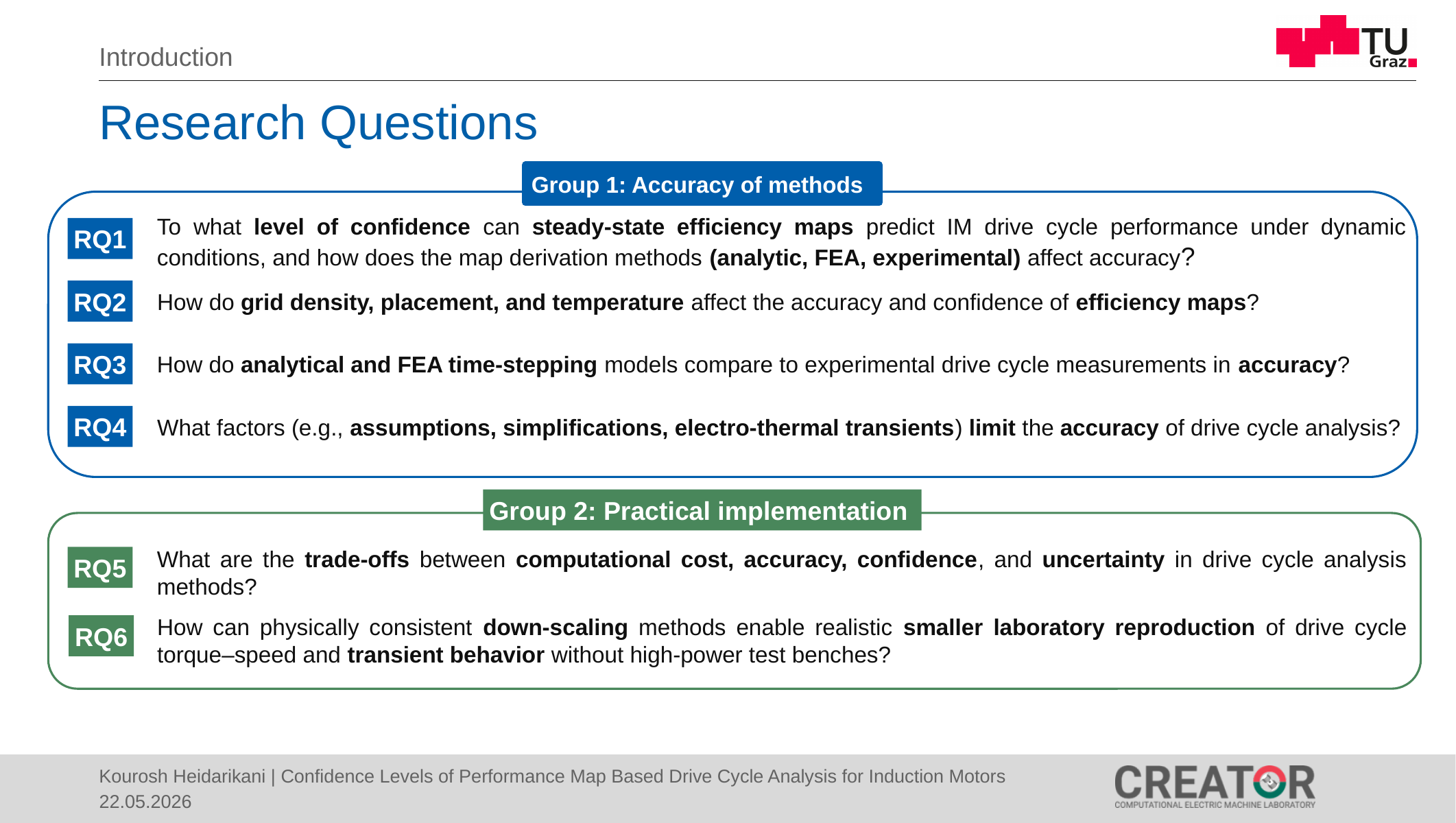

Introduction
# Research Questions
5
Group 1: Accuracy of methods

To what level of confidence can steady-state efficiency maps predict IM drive cycle performance under dynamic conditions, and how does the map derivation methods (analytic, FEA, experimental) affect accuracy?
RQ1
RQ2
How do grid density, placement, and temperature affect the accuracy and confidence of efficiency maps?
RQ3
How do analytical and FEA time-stepping models compare to experimental drive cycle measurements in accuracy?
RQ4
What factors (e.g., assumptions, simplifications, electro-thermal transients) limit the accuracy of drive cycle analysis?
Group 2: Practical implementation

What are the trade-offs between computational cost, accuracy, confidence, and uncertainty in drive cycle analysis methods?
RQ5
How can physically consistent down-scaling methods enable realistic smaller laboratory reproduction of drive cycle torque–speed and transient behavior without high-power test benches?
RQ6
Kourosh Heidarikani | Confidence Levels of Performance Map Based Drive Cycle Analysis for Induction Motors
22.05.2026